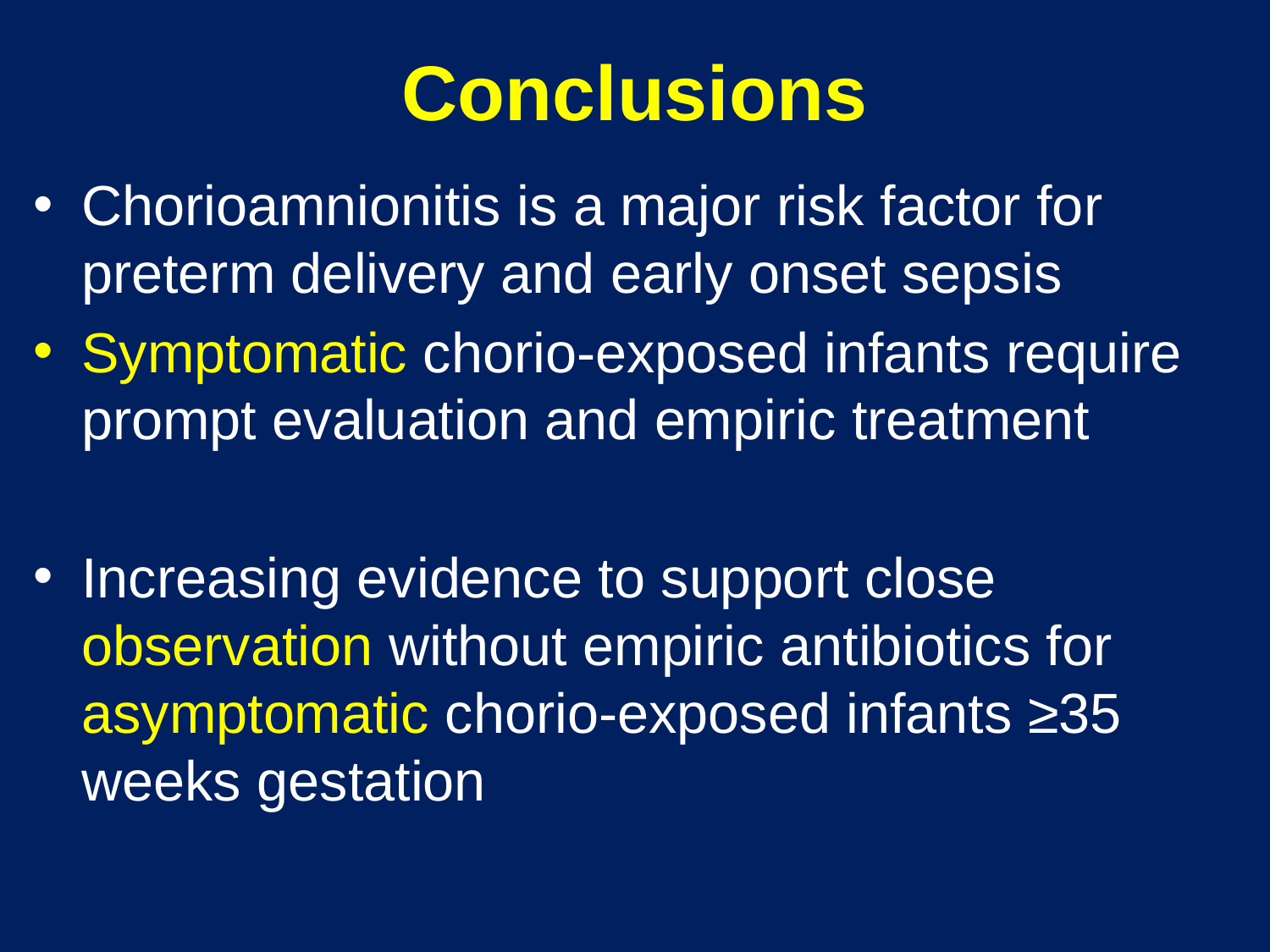

# Conclusions
Chorioamnionitis is a major risk factor for preterm delivery and early onset sepsis
Symptomatic chorio-exposed infants require prompt evaluation and empiric treatment

Increasing evidence to support close observation without empiric antibiotics for asymptomatic chorio-exposed infants ≥35 weeks gestation